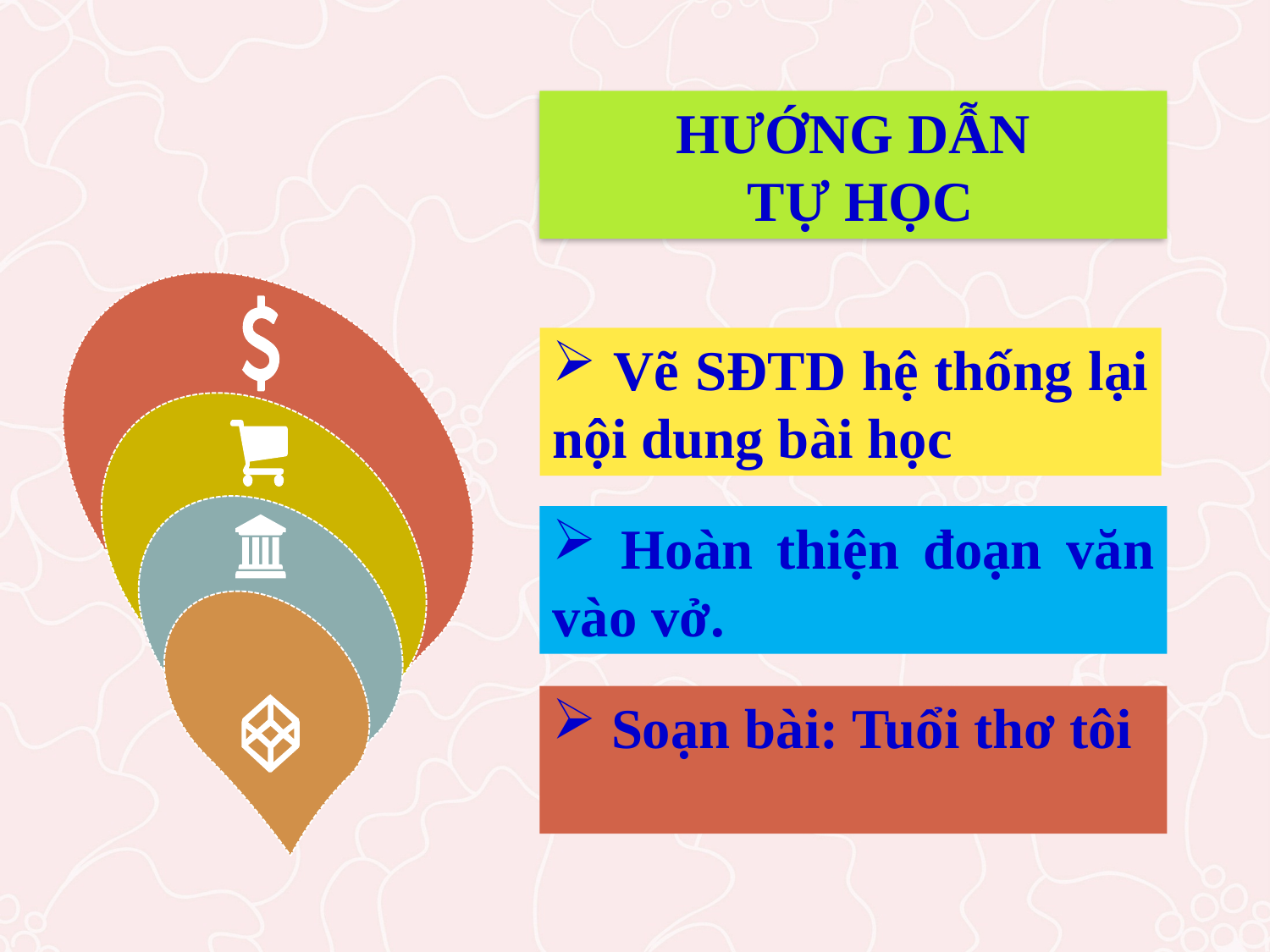

HƯỚNG DẪN
 TỰ HỌC

 Vẽ SĐTD hệ thống lại nội dung bài học

 Hoàn thiện đoạn văn vào vở.

 Soạn bài: Tuổi thơ tôi